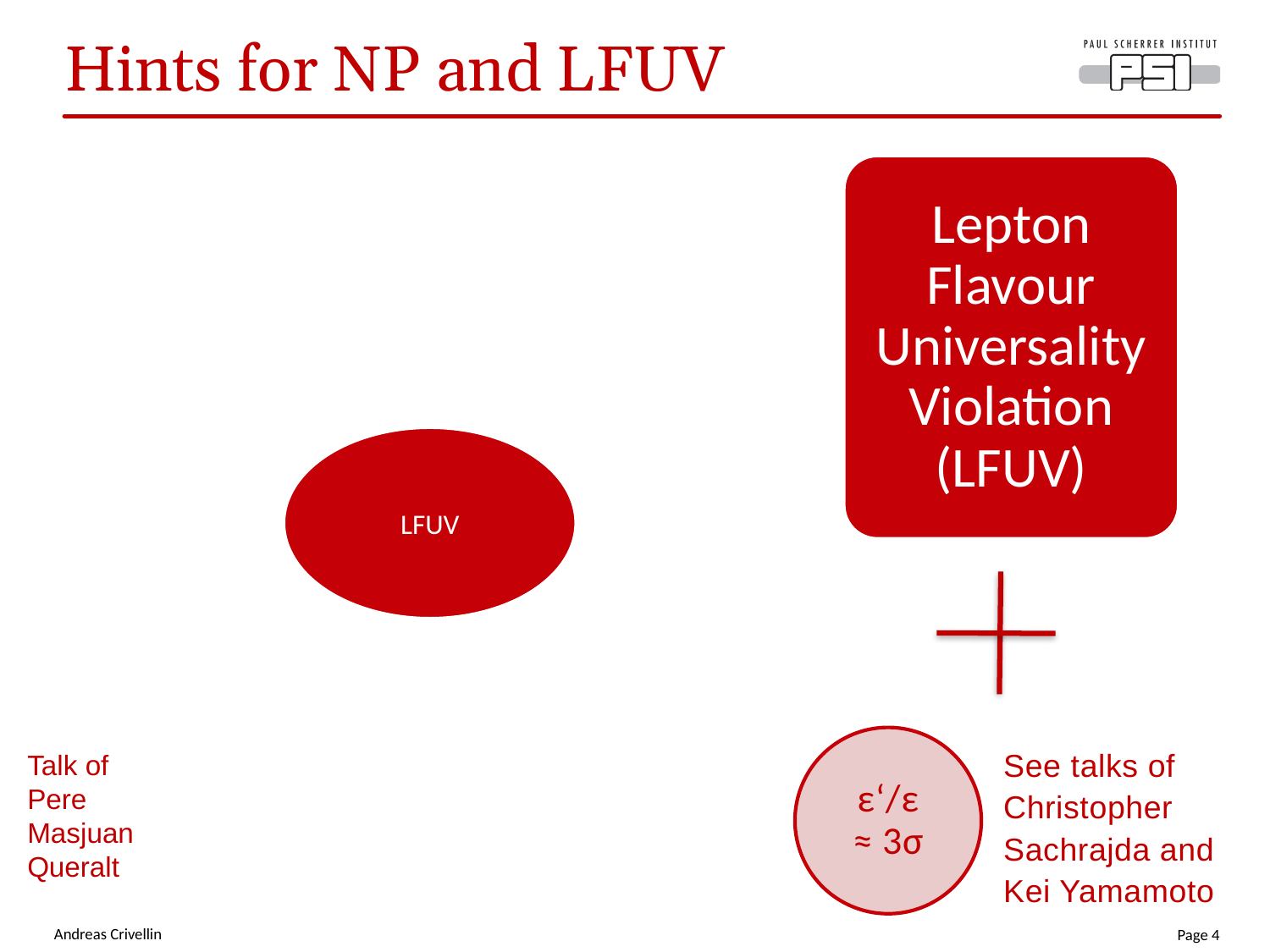

Lepton Flavour Universality Violation (LFUV)

# Hints for NP and LFUV
LFUV

ε‘/ε
≈ 3σ
Talk of Pere Masjuan Queralt
See talks of
Christopher
Sachrajda and
Kei Yamamoto
Andreas Crivellin
Page 4